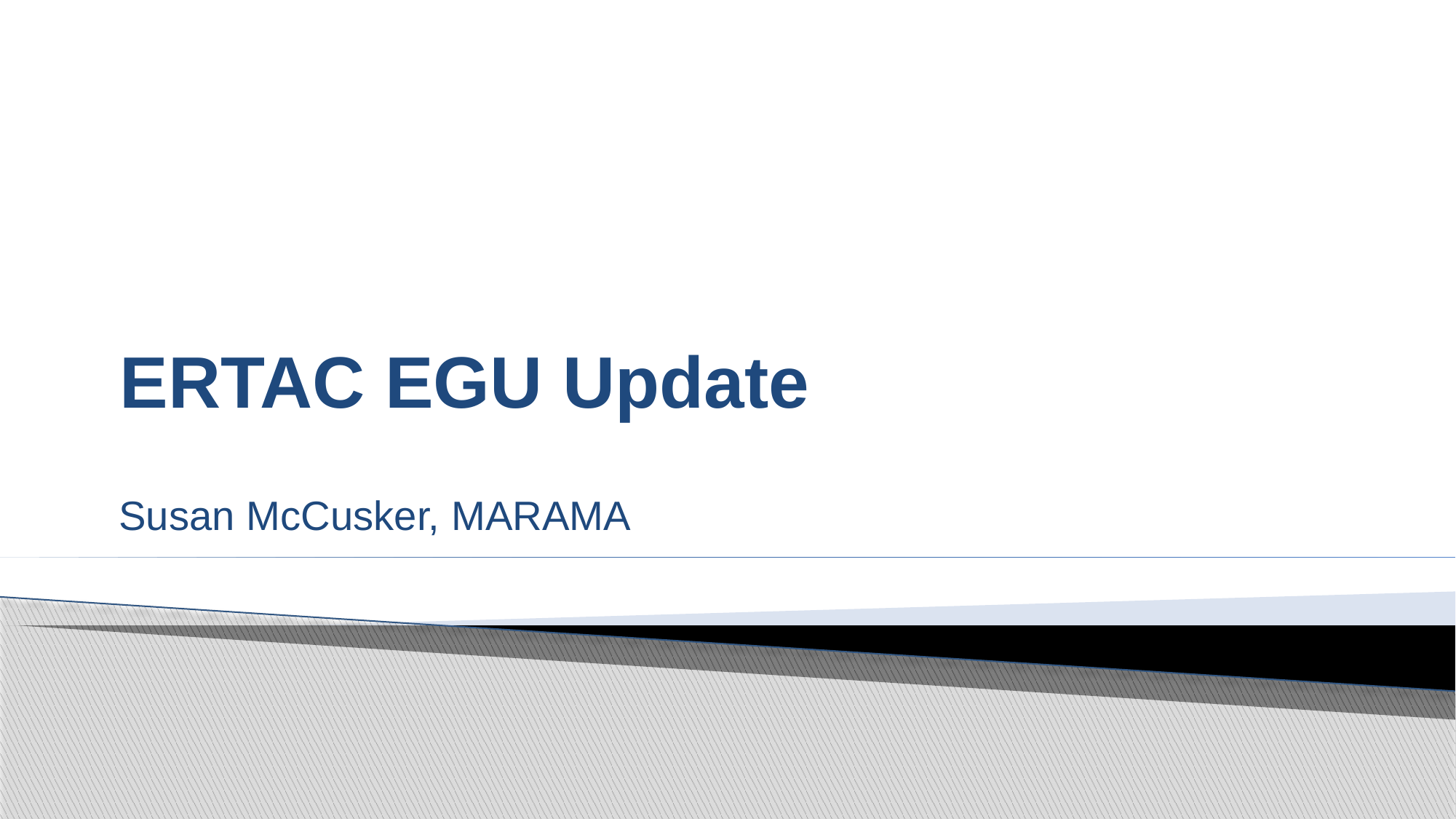

# ERTAC EGU Update

Susan McCusker, MARAMA